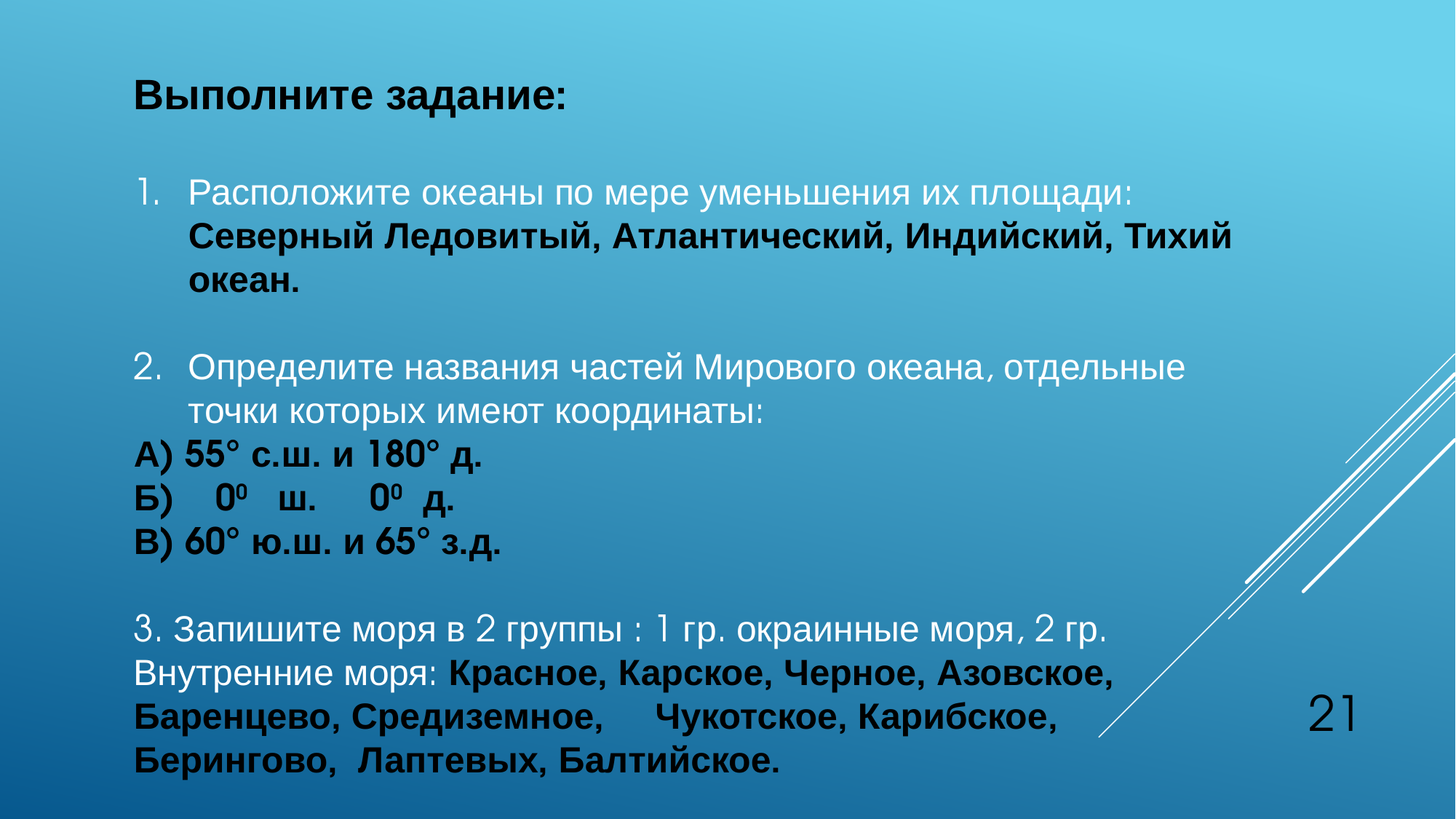

Выполните задание:

Расположите океаны по мере уменьшения их площади: Северный Ледовитый, Атлантический, Индийский, Тихий океан.

Определите названия частей Мирового океана, отдельные точки которых имеют координаты:
А) 55° с.ш. и 180° д.
Б)    00     ш.         00  д.
В) 60° ю.ш. и 65° з.д.

3. Запишите моря в 2 группы : 1 гр. окраинные моря, 2 гр. Внутренние моря: Красное, Карское, Черное, Азовское, Баренцево, Средиземное,     Чукотское, Карибское, Берингово,  Лаптевых, Балтийское.

21